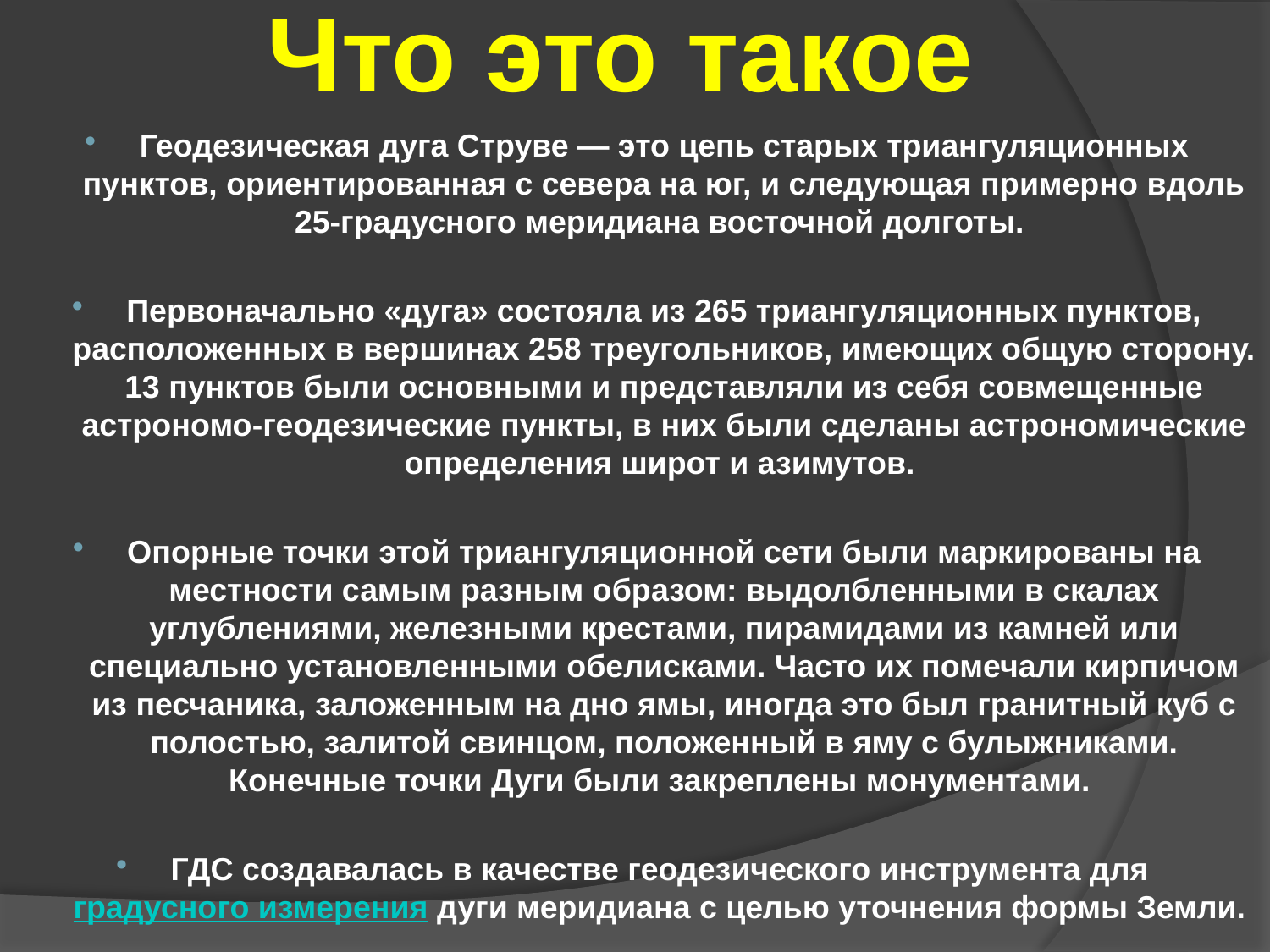

# Что это такое
Геодезическая дуга Струве — это цепь старых триангуляционных пунктов, ориентированная с севера на юг, и следующая примерно вдоль 25-градусного меридиана восточной долготы.

Первоначально «дуга» состояла из 265 триангуляционных пунктов, расположенных в вершинах 258 треугольников, имеющих общую сторону. 13 пунктов были основными и представляли из себя совмещенные астрономо-геодезические пункты, в них были сделаны астрономические определения широт и азимутов.

Опорные точки этой триангуляционной сети были маркированы на местности самым разным образом: выдолбленными в скалах углублениями, железными крестами, пирамидами из камней или специально установленными обелисками. Часто их помечали кирпичом из песчаника, заложенным на дно ямы, иногда это был гранитный куб с полостью, залитой свинцом, положенный в яму с булыжниками. Конечные точки Дуги были закреплены монументами.

ГДС создавалась в качестве геодезического инструмента для градусного измерения дуги меридиана с целью уточнения формы Земли.